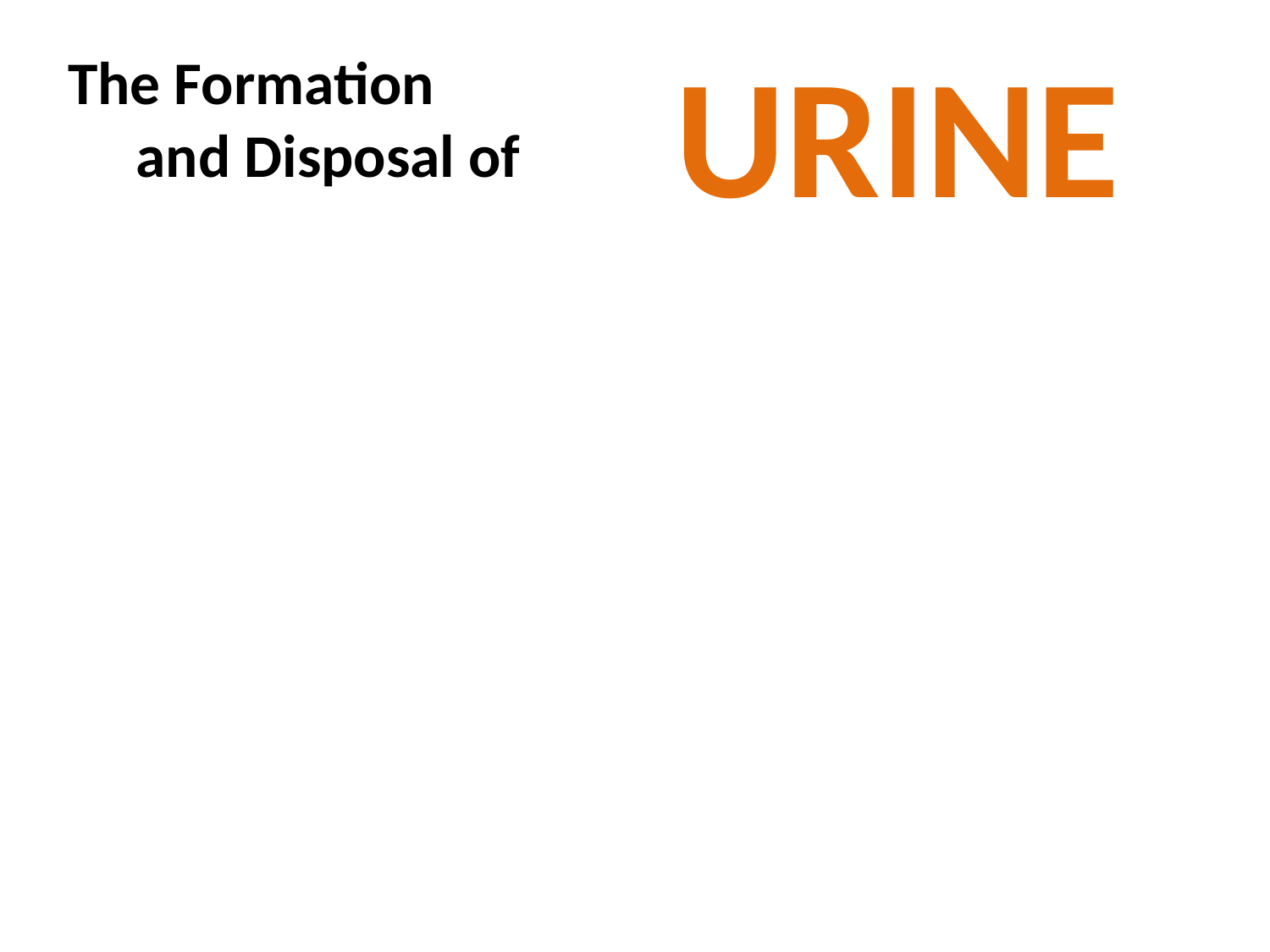

URINE
# The Formation and Disposal of